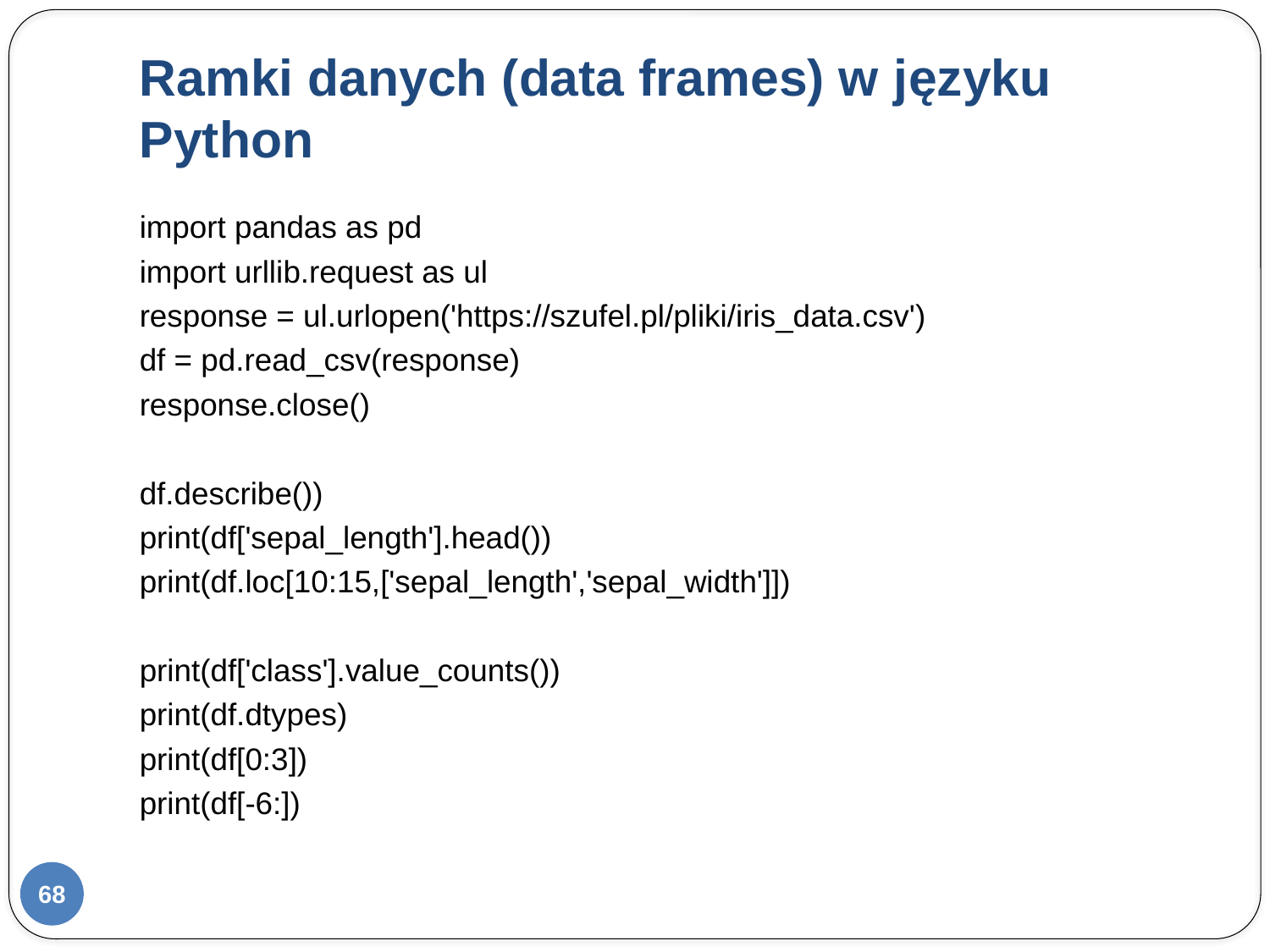

# Ramki danych (data frames) w języku Python
import pandas as pd
import urllib.request as ul
response = ul.urlopen('https://szufel.pl/pliki/iris_data.csv')
df = pd.read_csv(response)
response.close()

df.describe())
print(df['sepal_length'].head())
print(df.loc[10:15,['sepal_length','sepal_width']])

print(df['class'].value_counts())
print(df.dtypes)
print(df[0:3])
print(df[-6:])
68